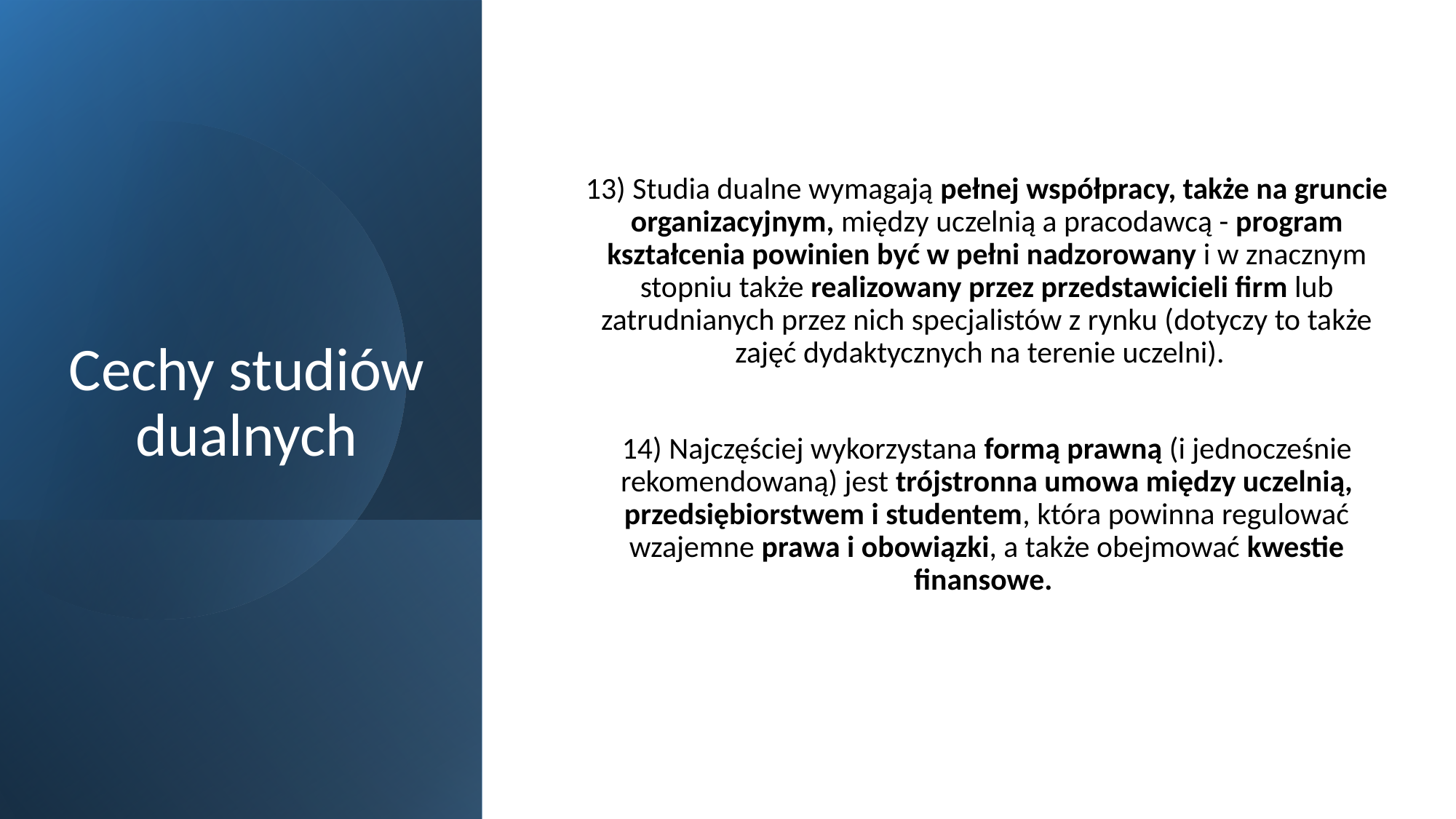

# Cechy studiów dualnych
13) Studia dualne wymagają pełnej współpracy, także na gruncie organizacyjnym, między uczelnią a pracodawcą - program kształcenia powinien być w pełni nadzorowany i w znacznym stopniu także realizowany przez przedstawicieli firm lub zatrudnianych przez nich specjalistów z rynku (dotyczy to także zajęć dydaktycznych na terenie uczelni).

14) Najczęściej wykorzystana formą prawną (i jednocześnie rekomendowaną) jest trójstronna umowa między uczelnią, przedsiębiorstwem i studentem, która powinna regulować wzajemne prawa i obowiązki, a także obejmować kwestie finansowe.